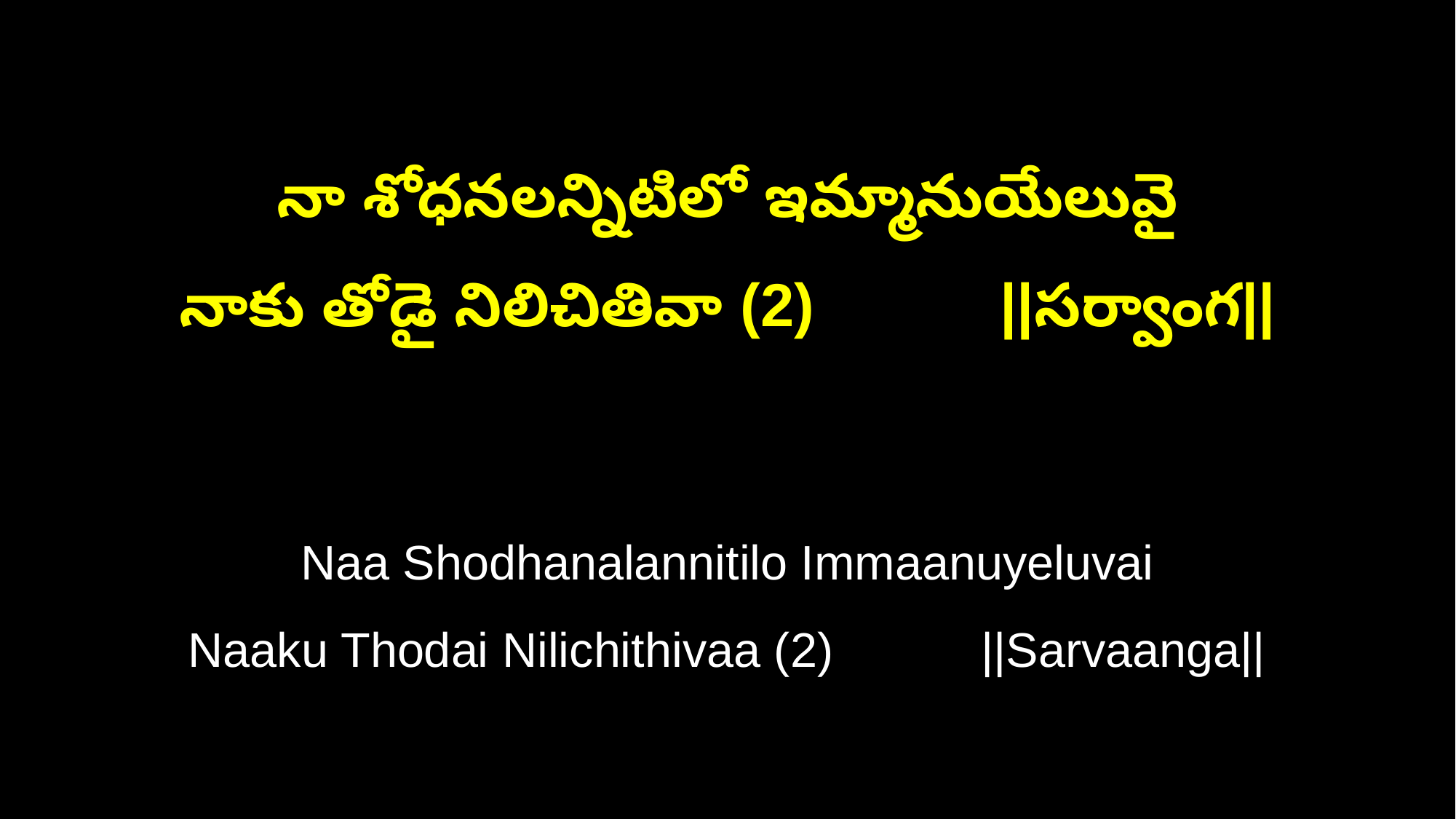

నా శోధనలన్నిటిలో ఇమ్మానుయేలువై
నాకు తోడై నిలిచితివా (2)           ||సర్వాంగ||
Naa Shodhanalannitilo Immaanuyeluvai
Naaku Thodai Nilichithivaa (2)           ||Sarvaanga||